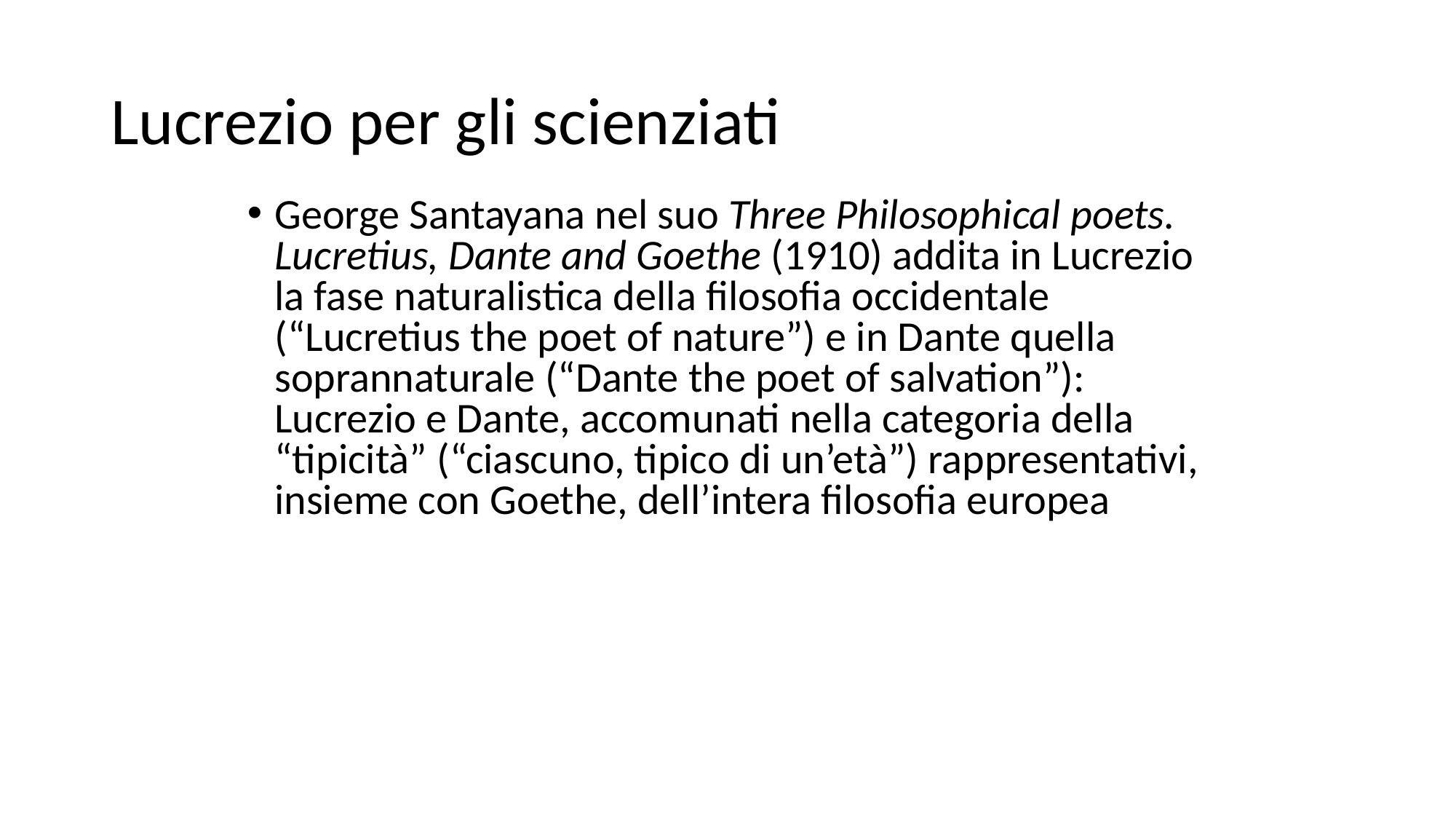

# Lucrezio per gli scienziati
George Santayana nel suo Three Philosophical poets. Lucretius, Dante and Goethe (1910) addita in Lucrezio la fase naturalistica della filosofia occidentale (“Lucretius the poet of nature”) e in Dante quella soprannaturale (“Dante the poet of salvation”): Lucrezio e Dante, accomunati nella categoria della “tipicità” (“ciascuno, tipico di un’età”) rappresentativi, insieme con Goethe, dell’intera filosofia europea